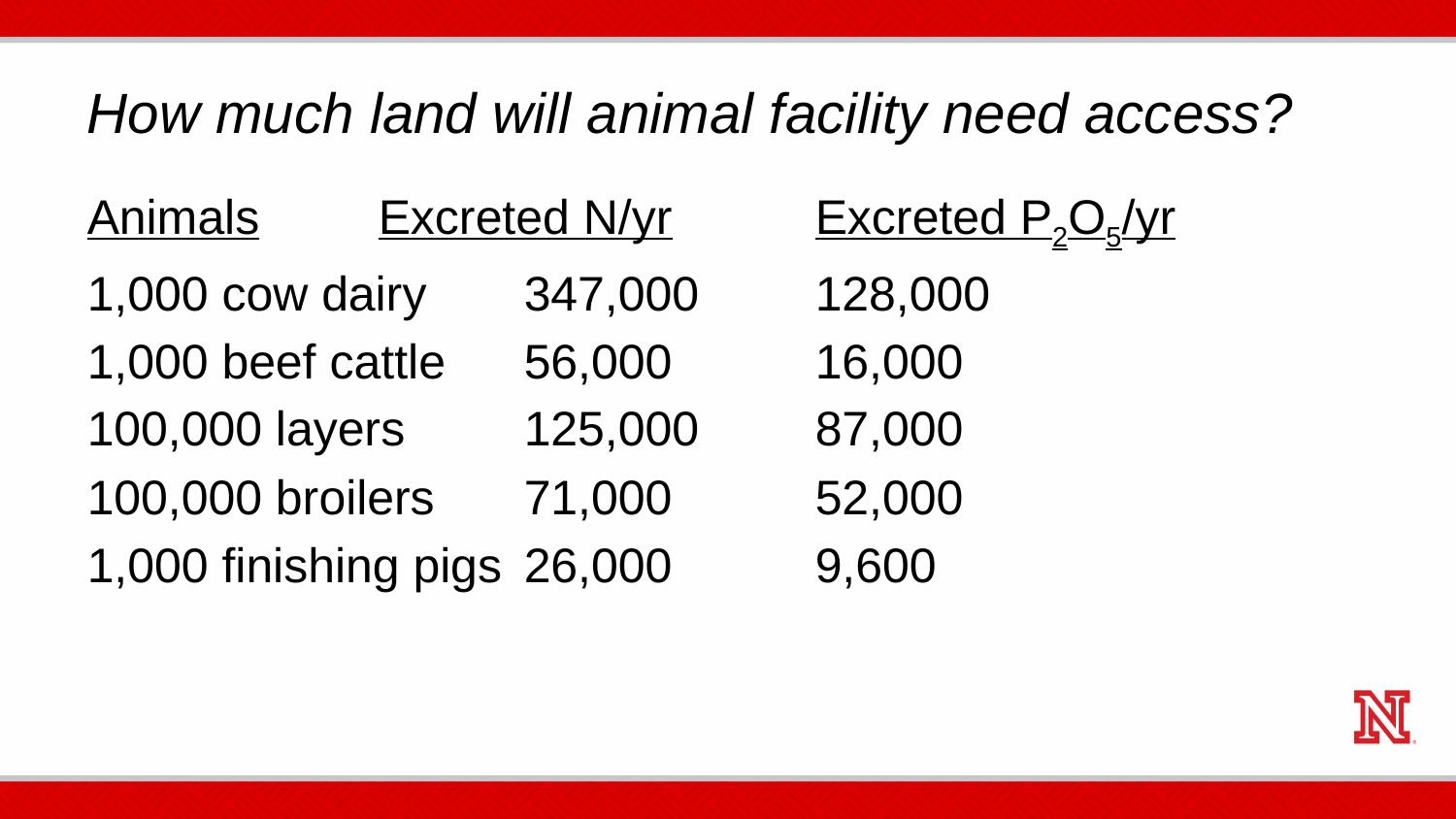

# How much land will animal facility need access?
Animals	Excreted N/yr	Excreted P2O5/yr
1,000 cow dairy	347,000	128,000
1,000 beef cattle	56,000	16,000
100,000 layers	125,000	87,000
100,000 broilers	71,000	52,000
1,000 finishing pigs	26,000	9,600